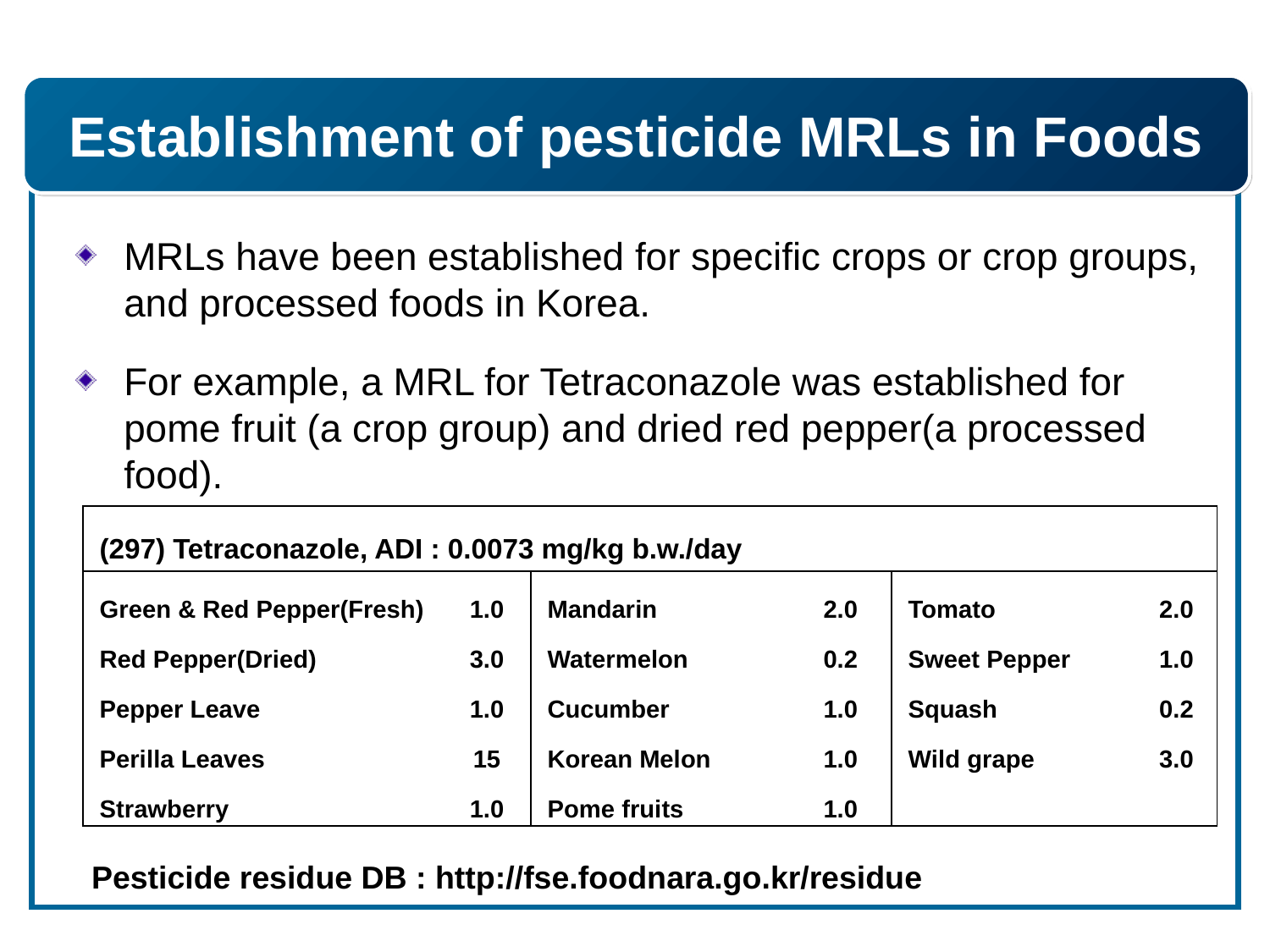

Establishment of pesticide MRLs in Foods
MRLs have been established for specific crops or crop groups, and processed foods in Korea.

For example, a MRL for Tetraconazole was established for pome fruit (a crop group) and dried red pepper(a processed food).
| (297) Tetraconazole, ADI : 0.0073 mg/kg b.w./day |  |  |  |  |  |
| --- | --- | --- | --- | --- | --- |
| Green & Red Pepper(Fresh) Red Pepper(Dried) Pepper Leave Perilla Leaves Strawberry | 1.0 3.0 1.0 15 1.0 | Mandarin Watermelon Cucumber Korean Melon Pome fruits | 2.0 0.2 1.0 1.0 1.0 | Tomato Sweet Pepper Squash Wild grape | 2.0 1.0 0.2 3.0 |

Pesticide residue DB : http://fse.foodnara.go.kr/residue